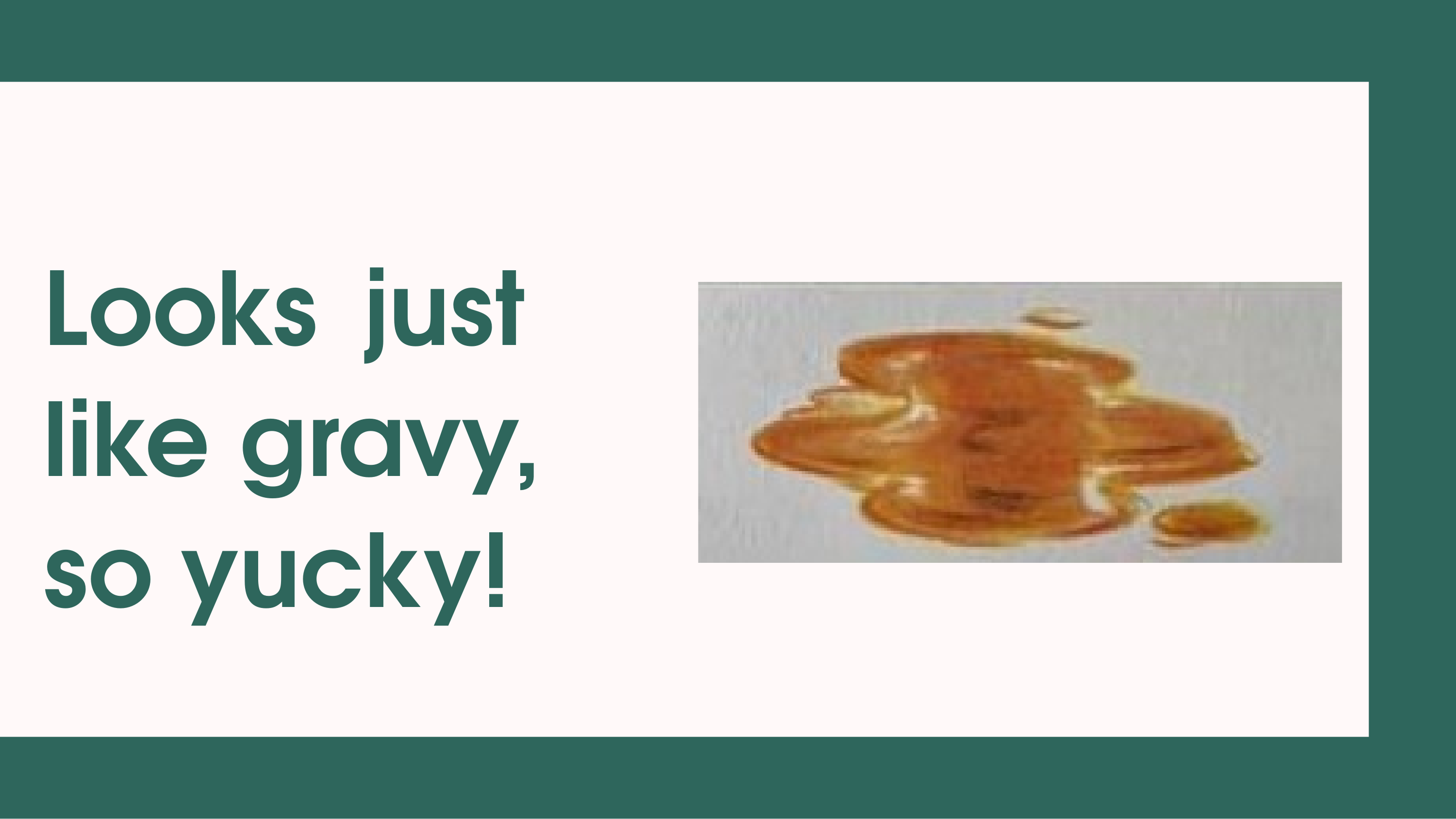

# Looks just  like gravy,  so yucky!